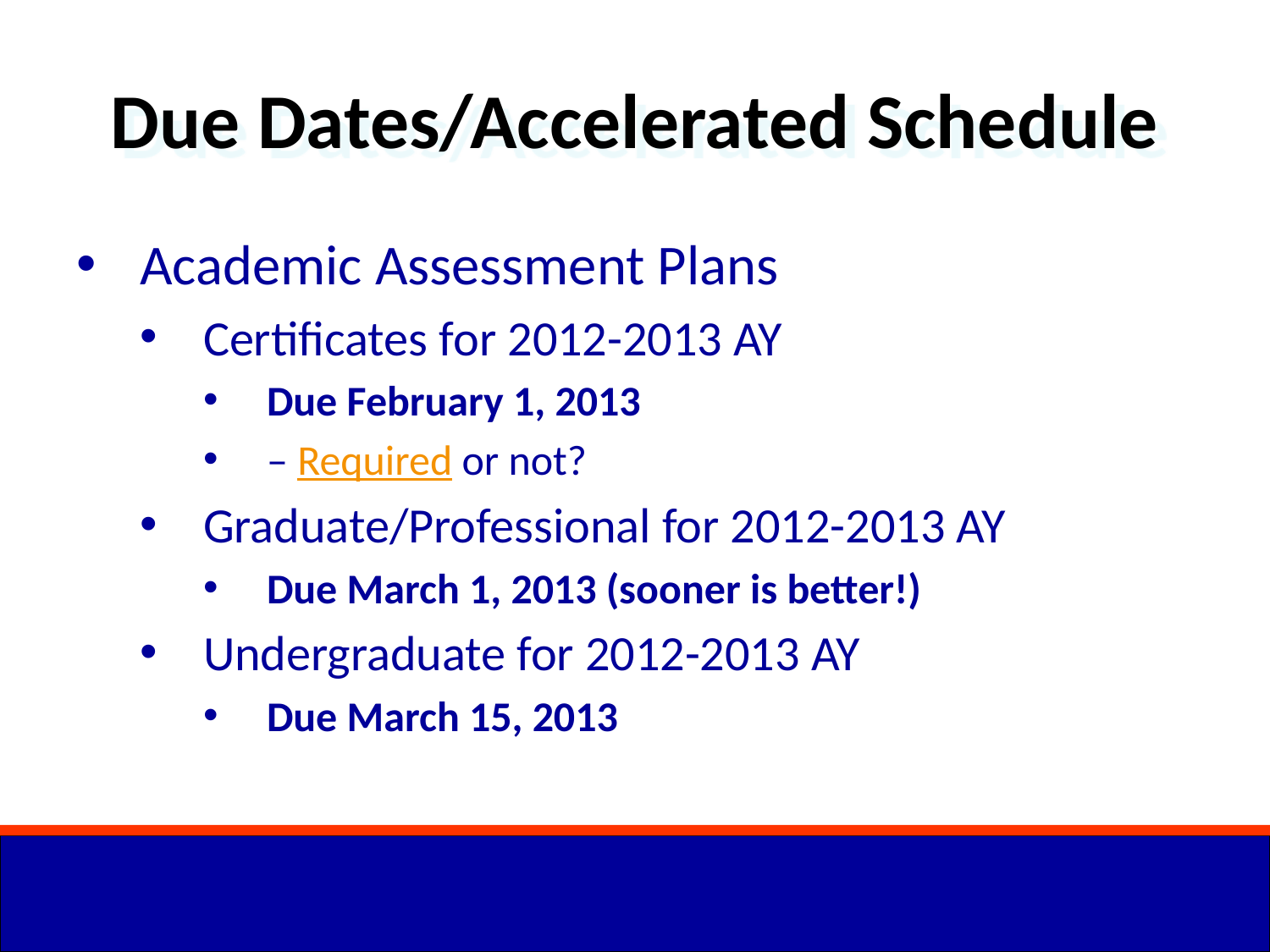

Due Dates/Accelerated Schedule
Academic Assessment Plans
Certificates for 2012-2013 AY
Due February 1, 2013
– Required or not?
Graduate/Professional for 2012-2013 AY
Due March 1, 2013 (sooner is better!)
Undergraduate for 2012-2013 AY
Due March 15, 2013